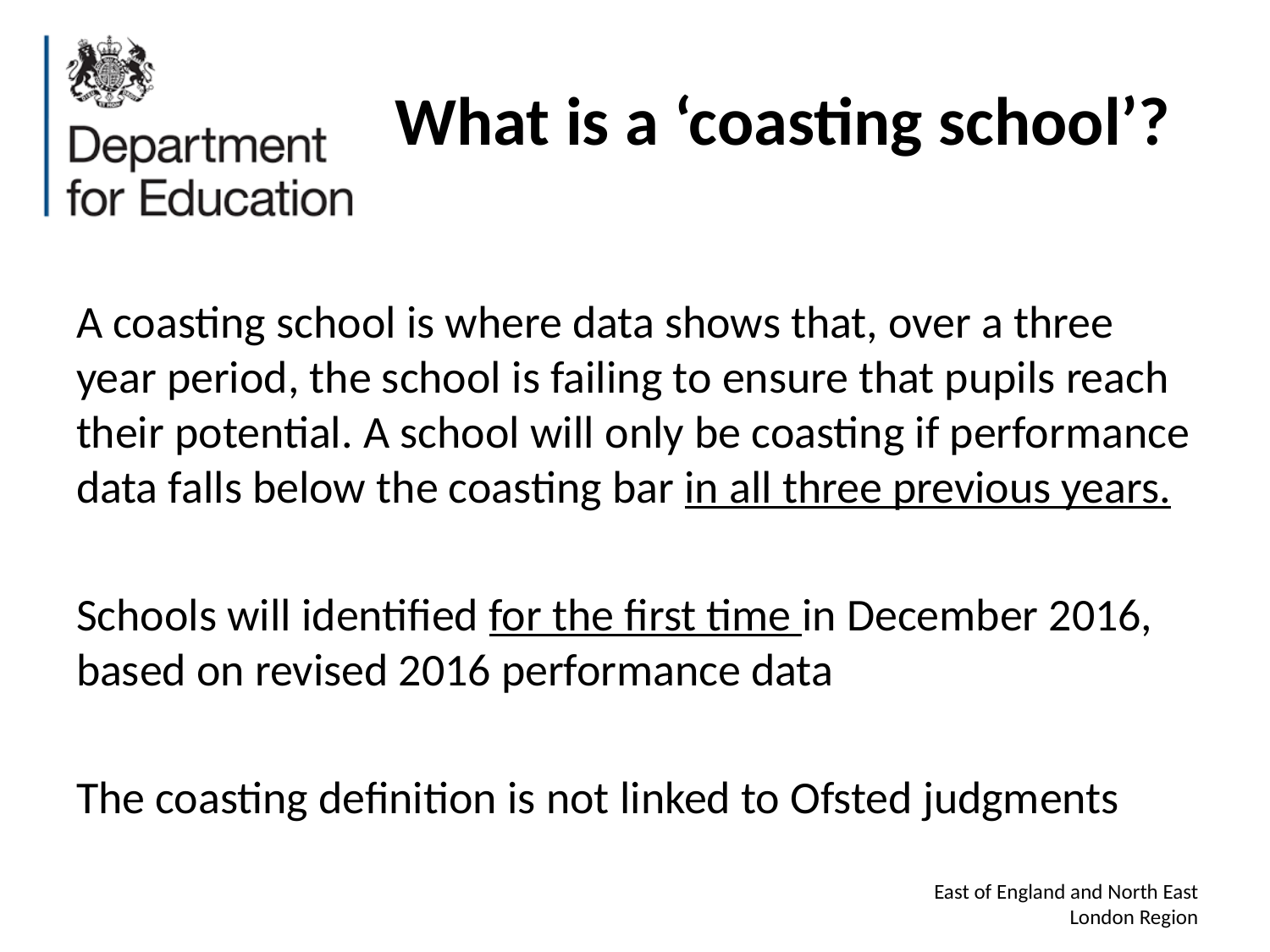

# What is a ‘coasting school’?

A coasting school is where data shows that, over a three year period, the school is failing to ensure that pupils reach their potential. A school will only be coasting if performance data falls below the coasting bar in all three previous years.

Schools will identified for the first time in December 2016, based on revised 2016 performance data

The coasting definition is not linked to Ofsted judgments